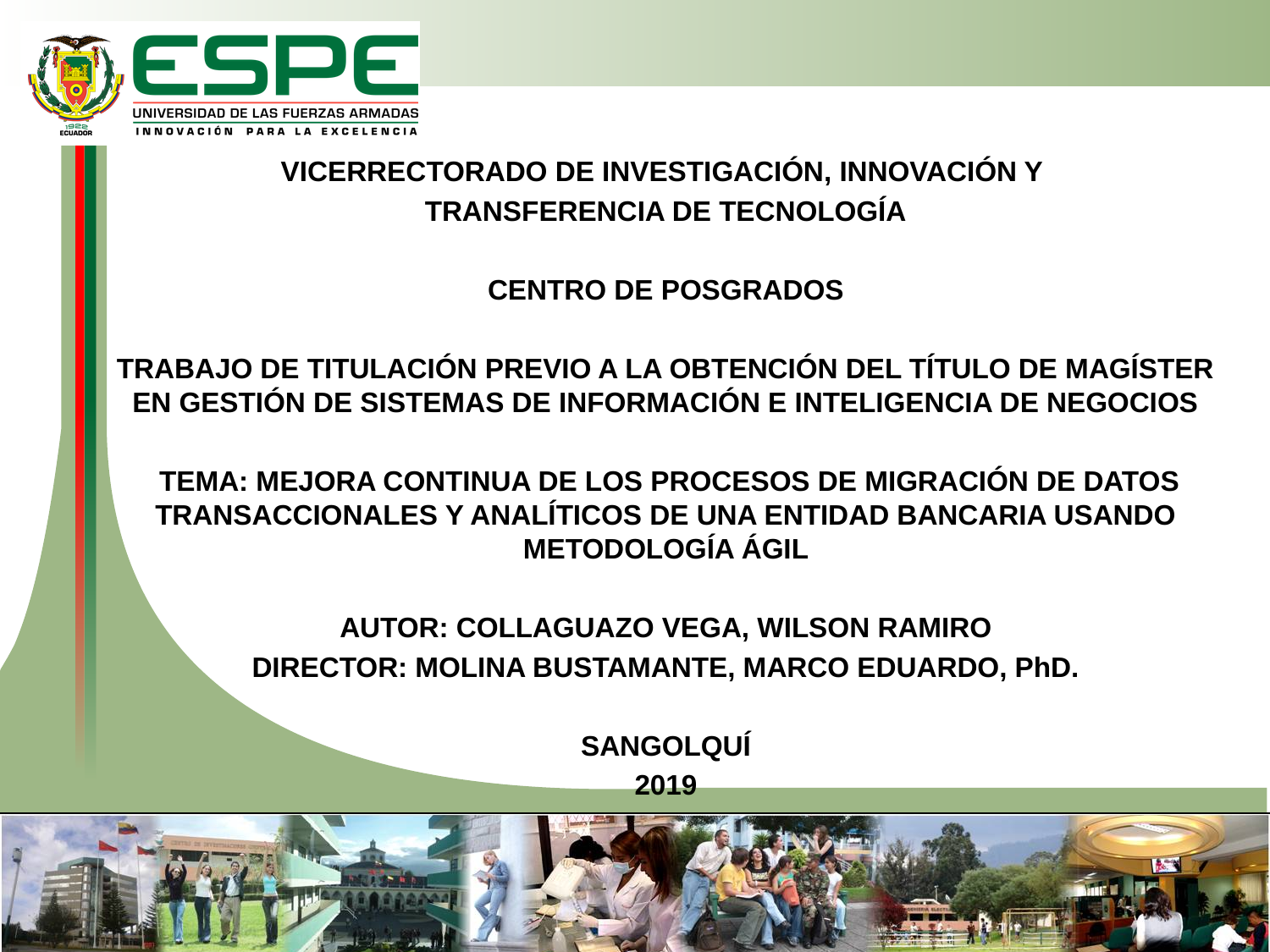

VICERRECTORADO DE INVESTIGACIÓN, INNOVACIÓN Y
TRANSFERENCIA DE TECNOLOGÍA

CENTRO DE POSGRADOS

TRABAJO DE TITULACIÓN PREVIO A LA OBTENCIÓN DEL TÍTULO DE MAGÍSTER EN GESTIÓN DE SISTEMAS DE INFORMACIÓN E INTELIGENCIA DE NEGOCIOS

 TEMA: MEJORA CONTINUA DE LOS PROCESOS DE MIGRACIÓN DE DATOS TRANSACCIONALES Y ANALÍTICOS DE UNA ENTIDAD BANCARIA USANDO METODOLOGÍA ÁGIL

AUTOR: COLLAGUAZO VEGA, WILSON RAMIRO
DIRECTOR: MOLINA BUSTAMANTE, MARCO EDUARDO, PhD.

SANGOLQUÍ
2019